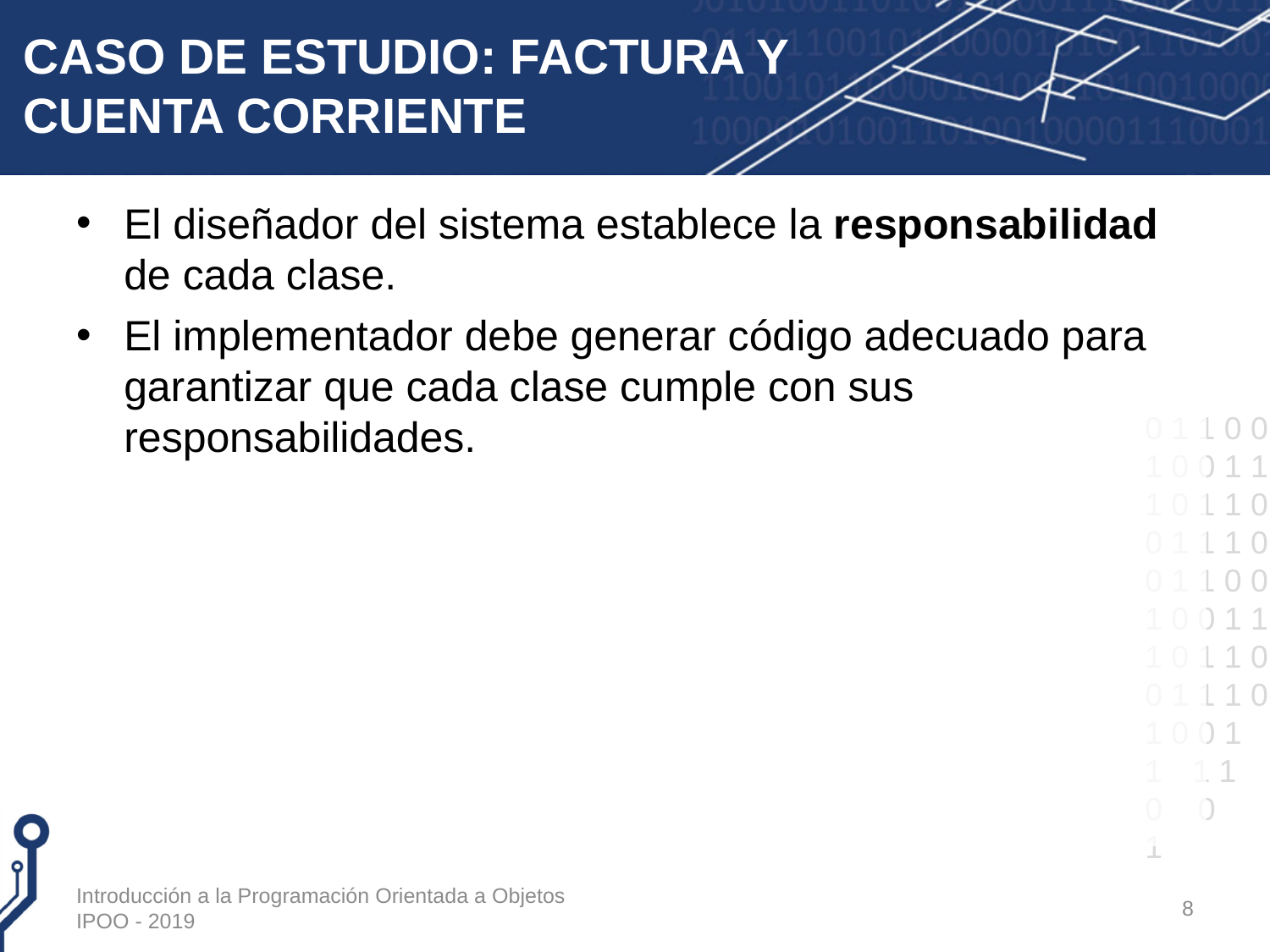

# CASO DE ESTUDIO: FACTURA Y CUENTA CORRIENTE
El diseñador del sistema establece la responsabilidad de cada clase.
El implementador debe generar código adecuado para garantizar que cada clase cumple con sus responsabilidades.
Introducción a la Programación Orientada a Objetos IPOO - 2019
8